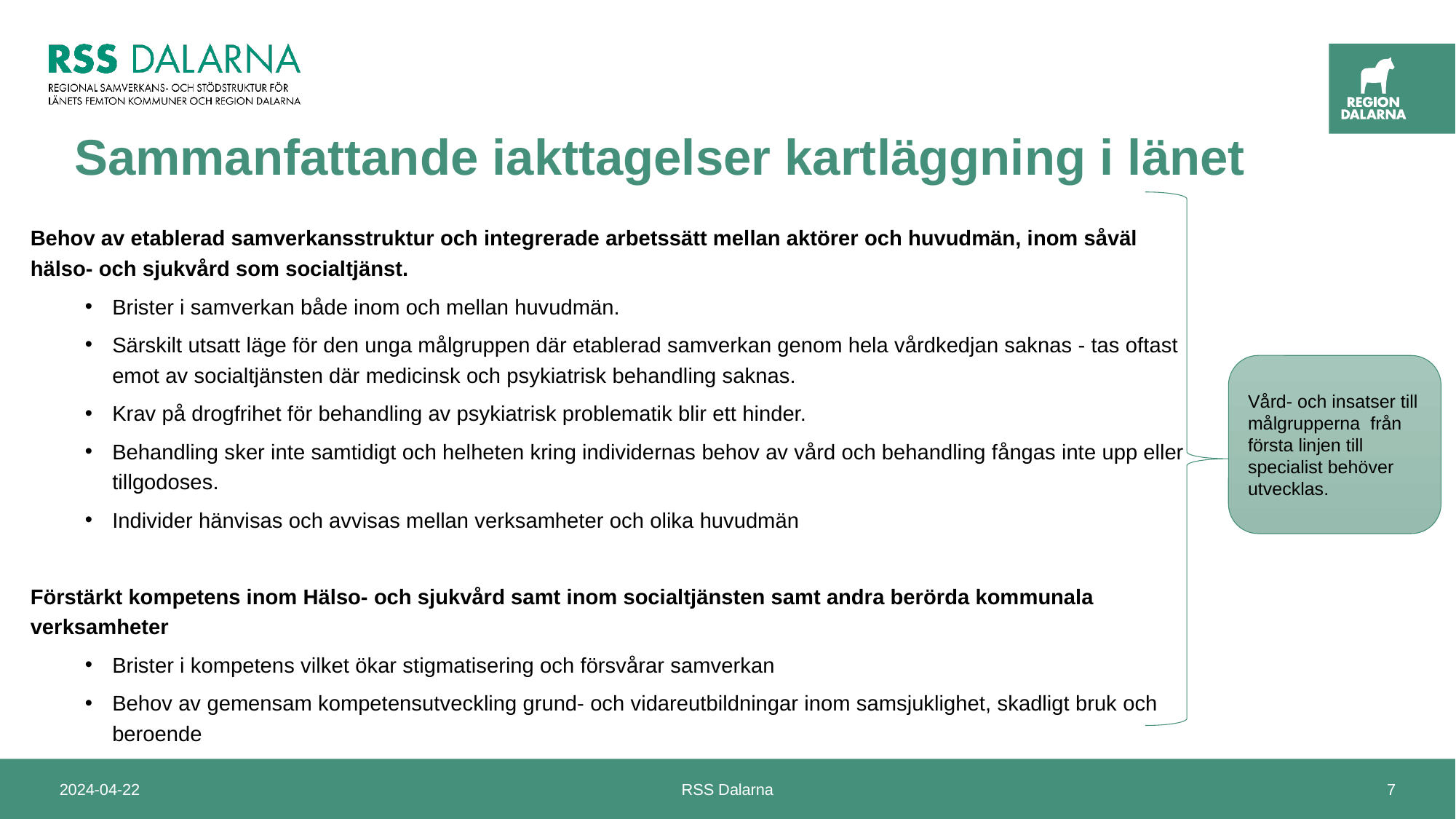

# Sammanfattande iakttagelser kartläggning i länet

Behov av etablerad samverkansstruktur och integrerade arbetssätt mellan aktörer och huvudmän, inom såväl hälso- och sjukvård som socialtjänst.
Brister i samverkan både inom och mellan huvudmän.
Särskilt utsatt läge för den unga målgruppen där etablerad samverkan genom hela vårdkedjan saknas - tas oftast emot av socialtjänsten där medicinsk och psykiatrisk behandling saknas.
Krav på drogfrihet för behandling av psykiatrisk problematik blir ett hinder.
Behandling sker inte samtidigt och helheten kring individernas behov av vård och behandling fångas inte upp eller tillgodoses.
Individer hänvisas och avvisas mellan verksamheter och olika huvudmän
Förstärkt kompetens inom Hälso- och sjukvård samt inom socialtjänsten samt andra berörda kommunala verksamheter
Brister i kompetens vilket ökar stigmatisering och försvårar samverkan
Behov av gemensam kompetensutveckling grund- och vidareutbildningar inom samsjuklighet, skadligt bruk och beroende

Vård- och insatser till målgrupperna  från första linjen till specialist behöver utvecklas.
2024-04-22
RSS Dalarna
7